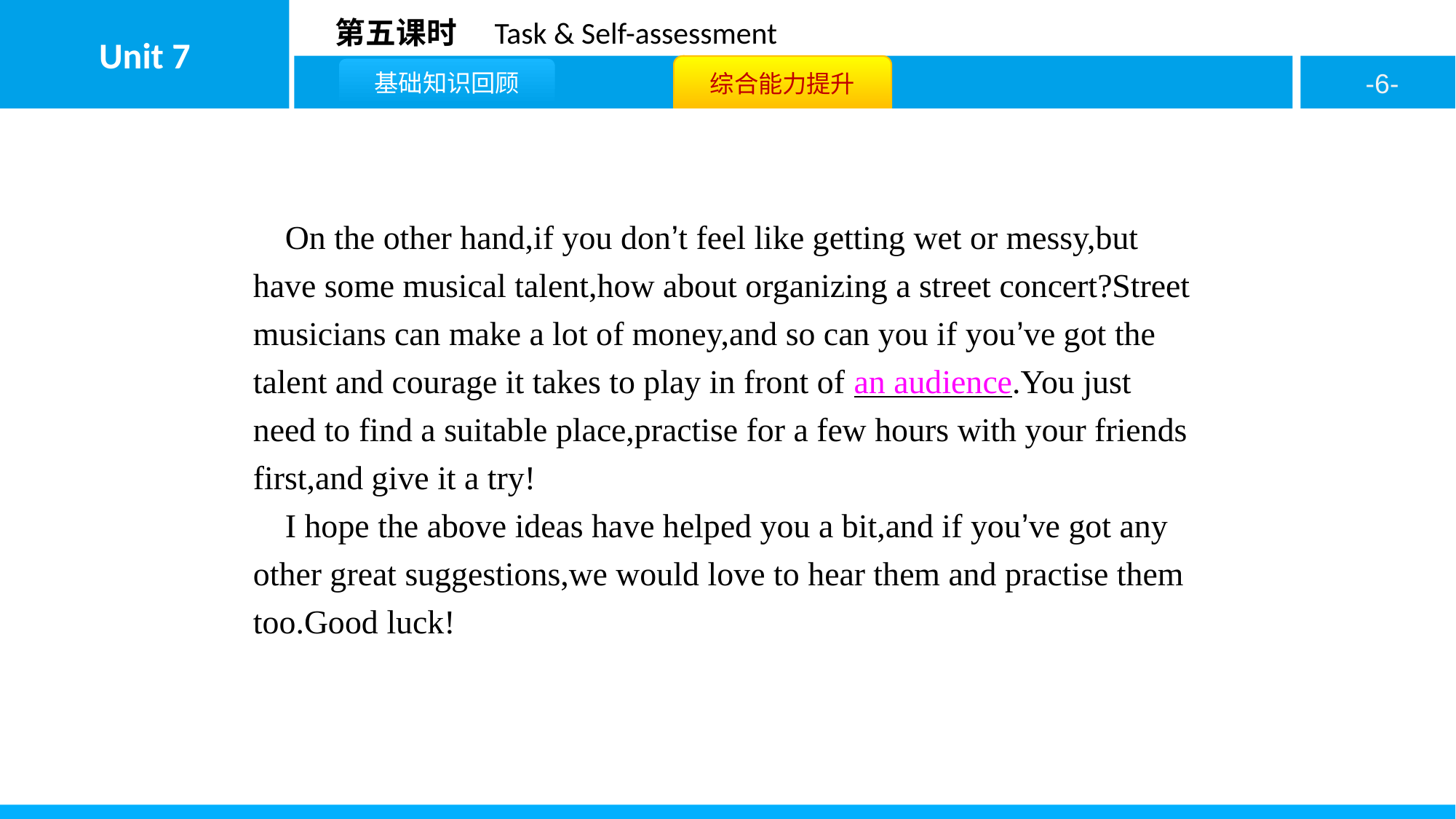

On the other hand,if you don’t feel like getting wet or messy,but have some musical talent,how about organizing a street concert?Street musicians can make a lot of money,and so can you if you’ve got the talent and courage it takes to play in front of an audience.You just need to find a suitable place,practise for a few hours with your friends first,and give it a try!
I hope the above ideas have helped you a bit,and if you’ve got any other great suggestions,we would love to hear them and practise them too.Good luck!